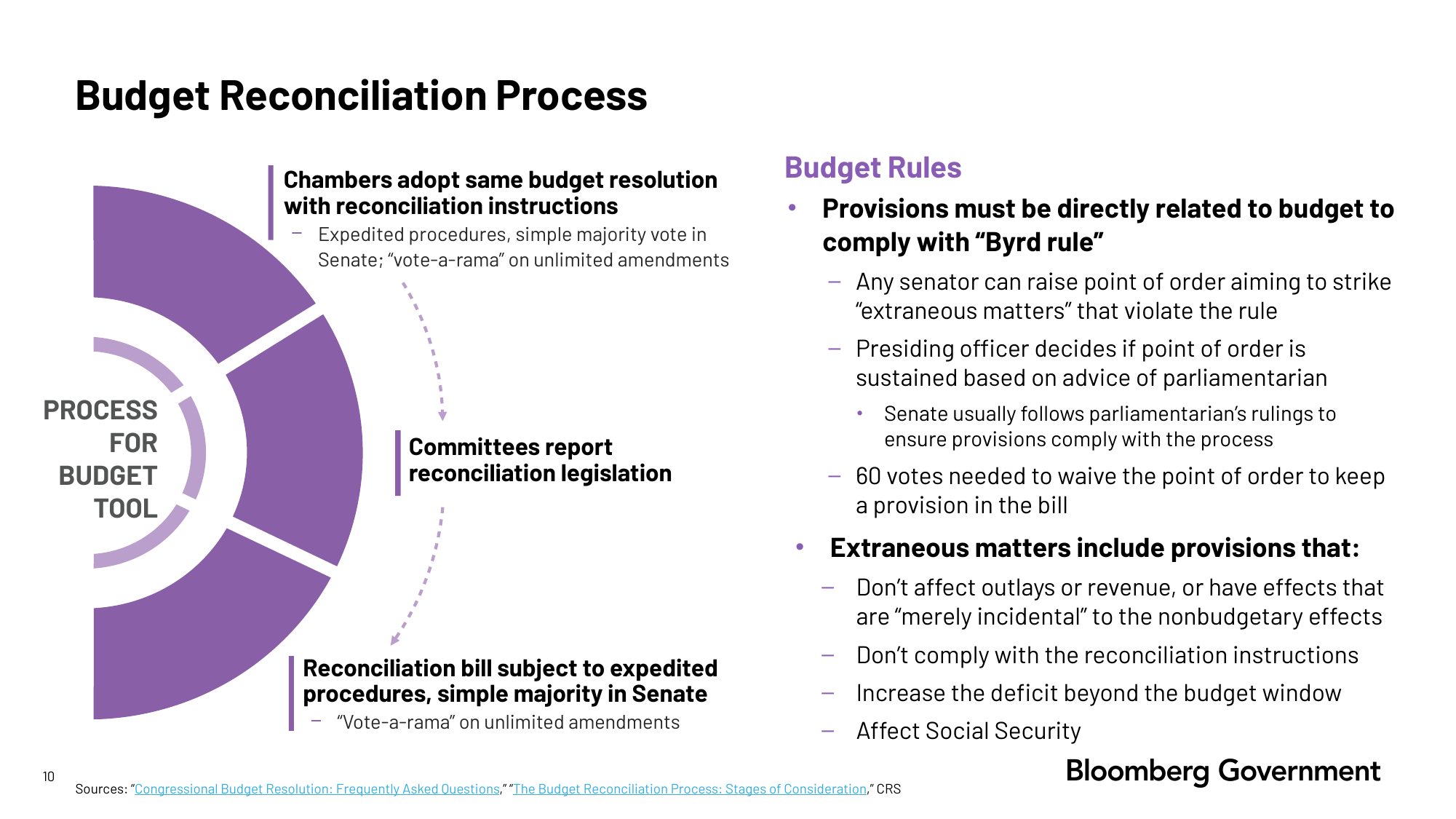

# Budget Reconciliation Process
Budget Rules
Chambers adopt same budget resolution with reconciliation instructions
Expedited procedures, simple majority vote in Senate; “vote-a-rama” on unlimited amendments

Committees report reconciliation legislation

Reconciliation bill subject to expedited procedures, simple majority in Senate
“Vote-a-rama” on unlimited amendments

Provisions must be directly related to budget to comply with “Byrd rule”
Any senator can raise point of order aiming to strike “extraneous matters” that violate the rule
Presiding officer decides if point of order is sustained based on advice of parliamentarian
Senate usually follows parliamentarian’s rulings to ensure provisions comply with the process
60 votes needed to waive the point of order to keep a provision in the bill
PROCESS FOR BUDGET TOOL
Extraneous matters include provisions that:
Don’t affect outlays or revenue, or have effects that are “merely incidental” to the nonbudgetary effects
Don’t comply with the reconciliation instructions
Increase the deficit beyond the budget window
Affect Social Security

10
Sources: “Congressional Budget Resolution: Frequently Asked Questions,” “The Budget Reconciliation Process: Stages of Consideration,” CRS